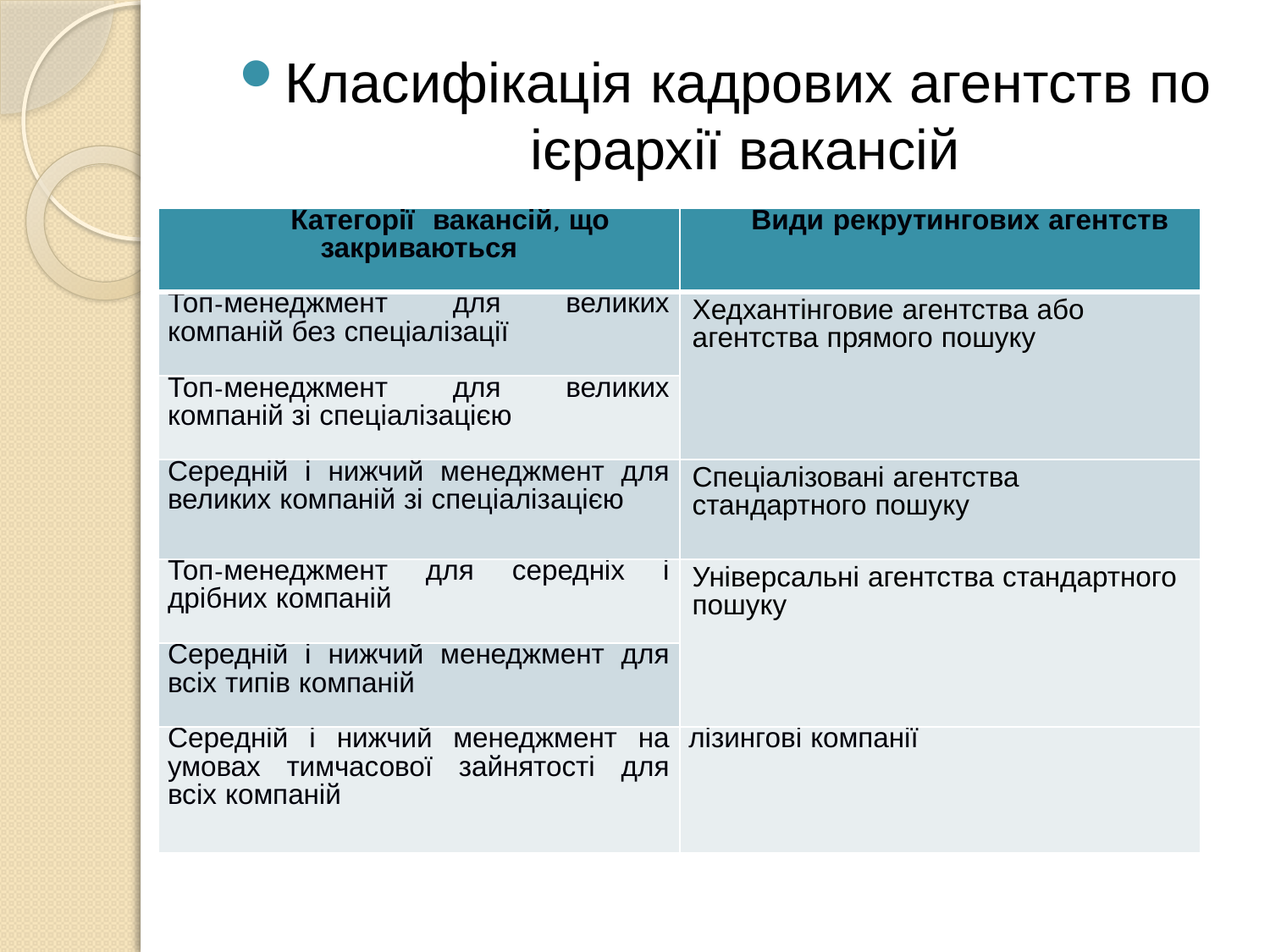

Класифікація кадрових агентств по ієрархії вакансій

| Категорії вакансій, що закриваються | Види рекрутингових агентств |
| --- | --- |
| Топ-менеджмент для великих компаній без спеціалізації | Хедхантінговие агентства або агентства прямого пошуку |
| Топ-менеджмент для великих компаній зі спеціалізацією |  |
| Середній і нижчий менеджмент для великих компаній зі спеціалізацією | Спеціалізовані агентства стандартного пошуку |
| Топ-менеджмент для середніх і дрібних компаній | Універсальні агентства стандартного пошуку |
| Середній і нижчий менеджмент для всіх типів компаній |  |
| Середній і нижчий менеджмент на умовах тимчасової зайнятості для всіх компаній | лізингові компанії |